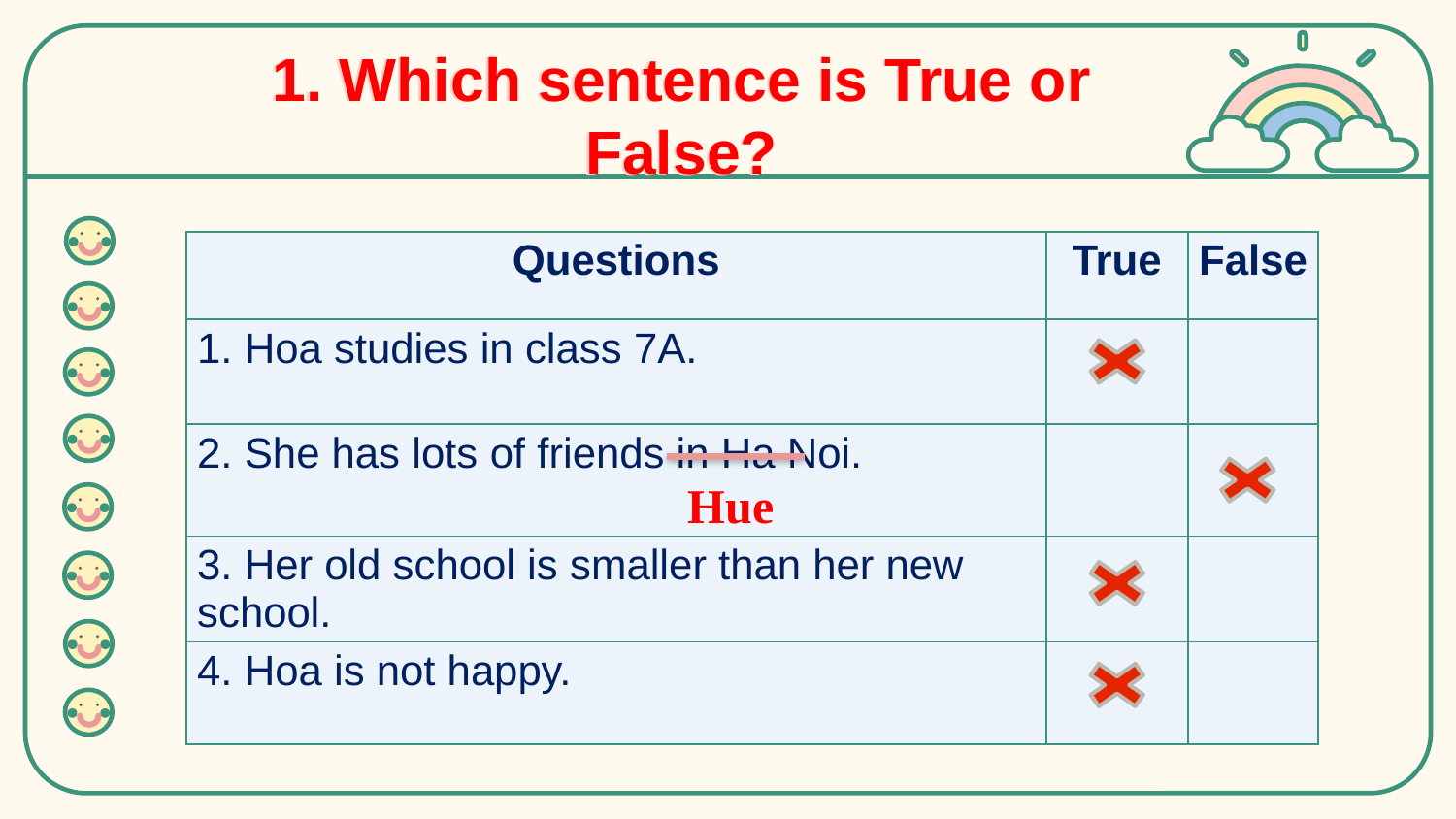

# 1. Which sentence is True or False?

| Questions | True | False |
| --- | --- | --- |
| 1. Hoa studies in class 7A. |  |  |
| 2. She has lots of friends in Ha Noi. |  |  |
| 3. Her old school is smaller than her new school. |  |  |
| 4. Hoa is not happy. |  |  |

Hue